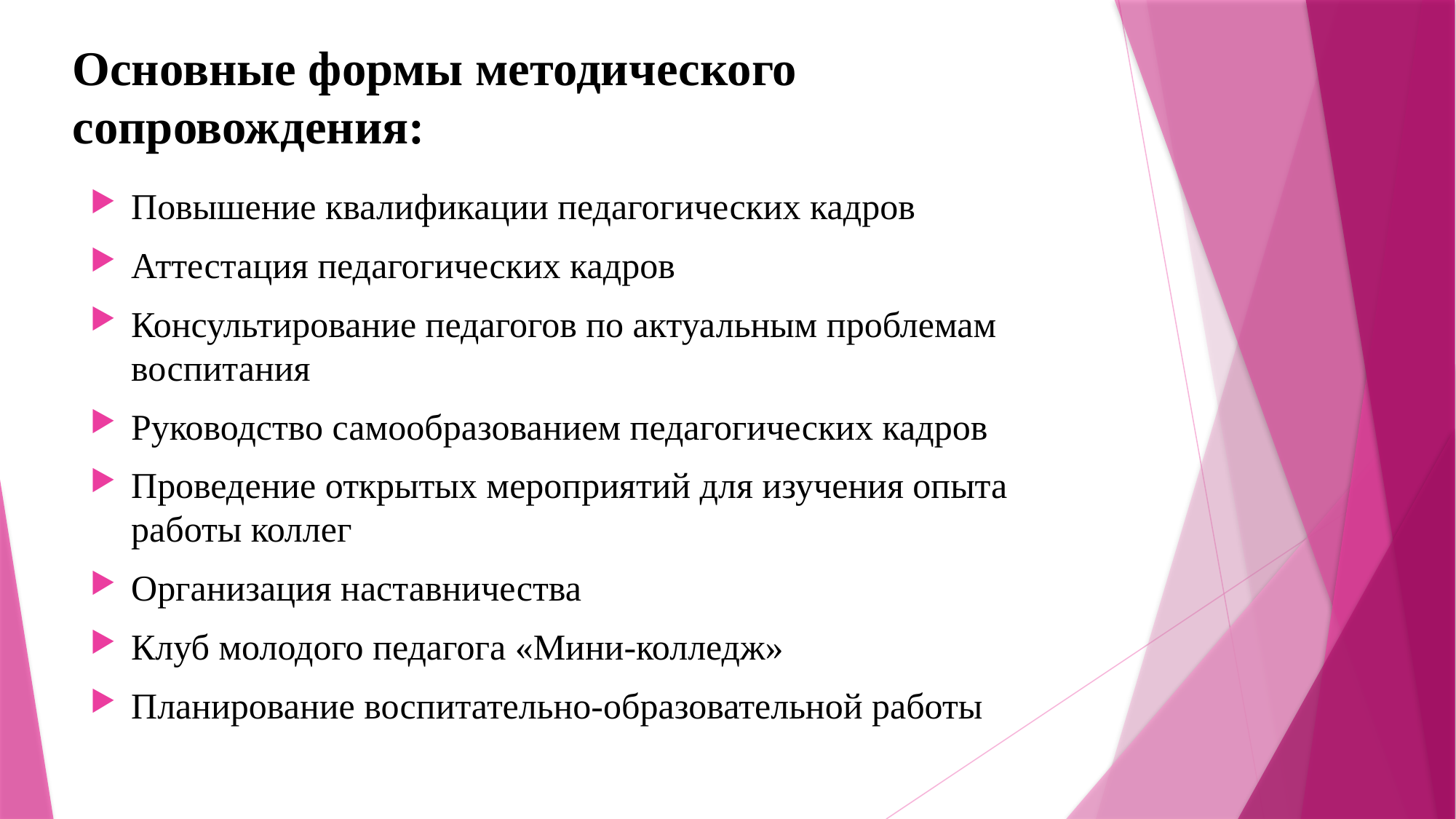

# Основные формы методического сопровождения:
Повышение квалификации педагогических кадров
Аттестация педагогических кадров
Консультирование педагогов по актуальным проблемам воспитания
Руководство самообразованием педагогических кадров
Проведение открытых мероприятий для изучения опыта работы коллег
Организация наставничества
Клуб молодого педагога «Мини-колледж»
Планирование воспитательно-образовательной работы